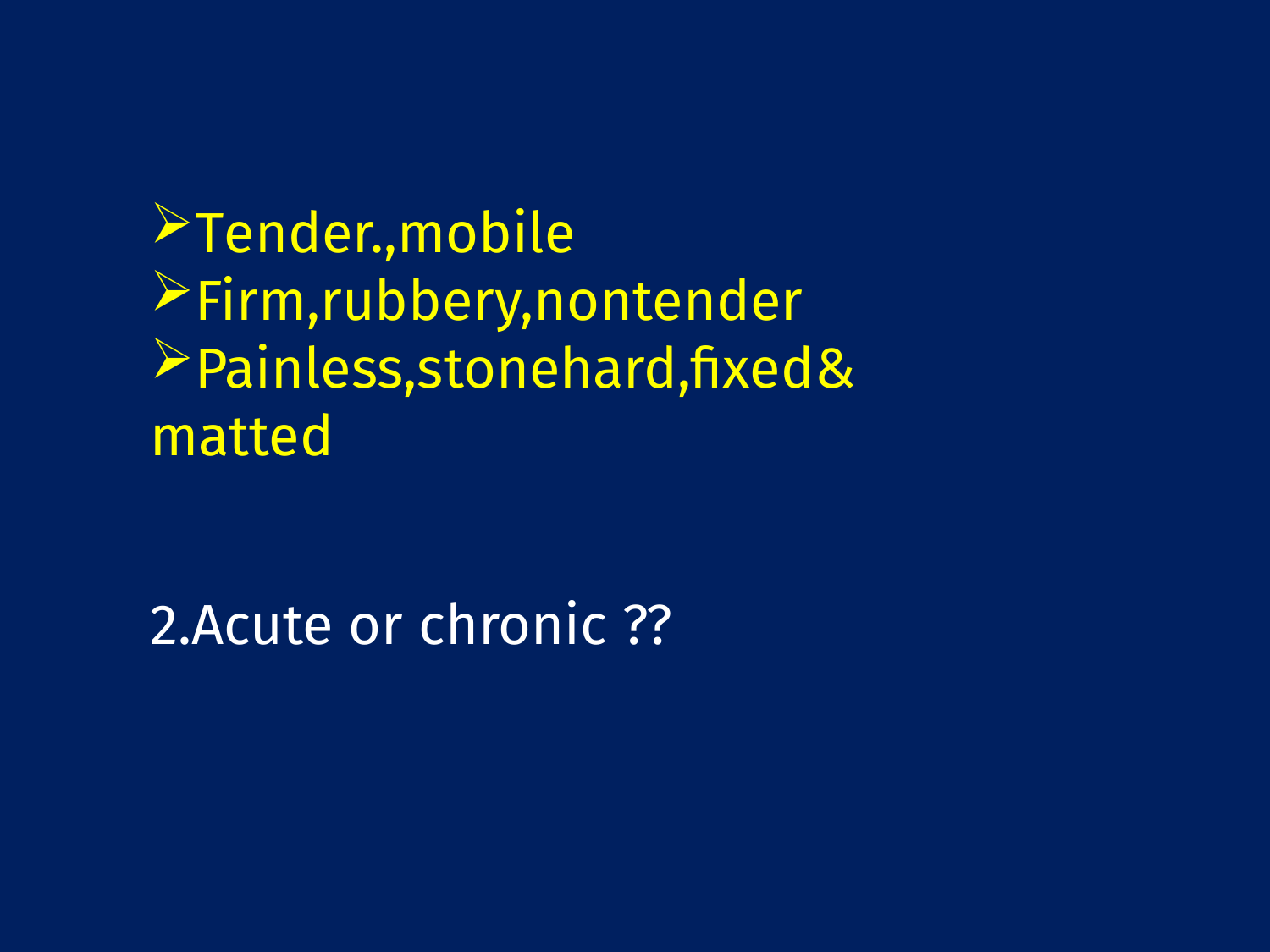

Tender.,mobile
Firm,rubbery,nontender
Painless,stonehard,fixed&matted
2.Acute or chronic ??